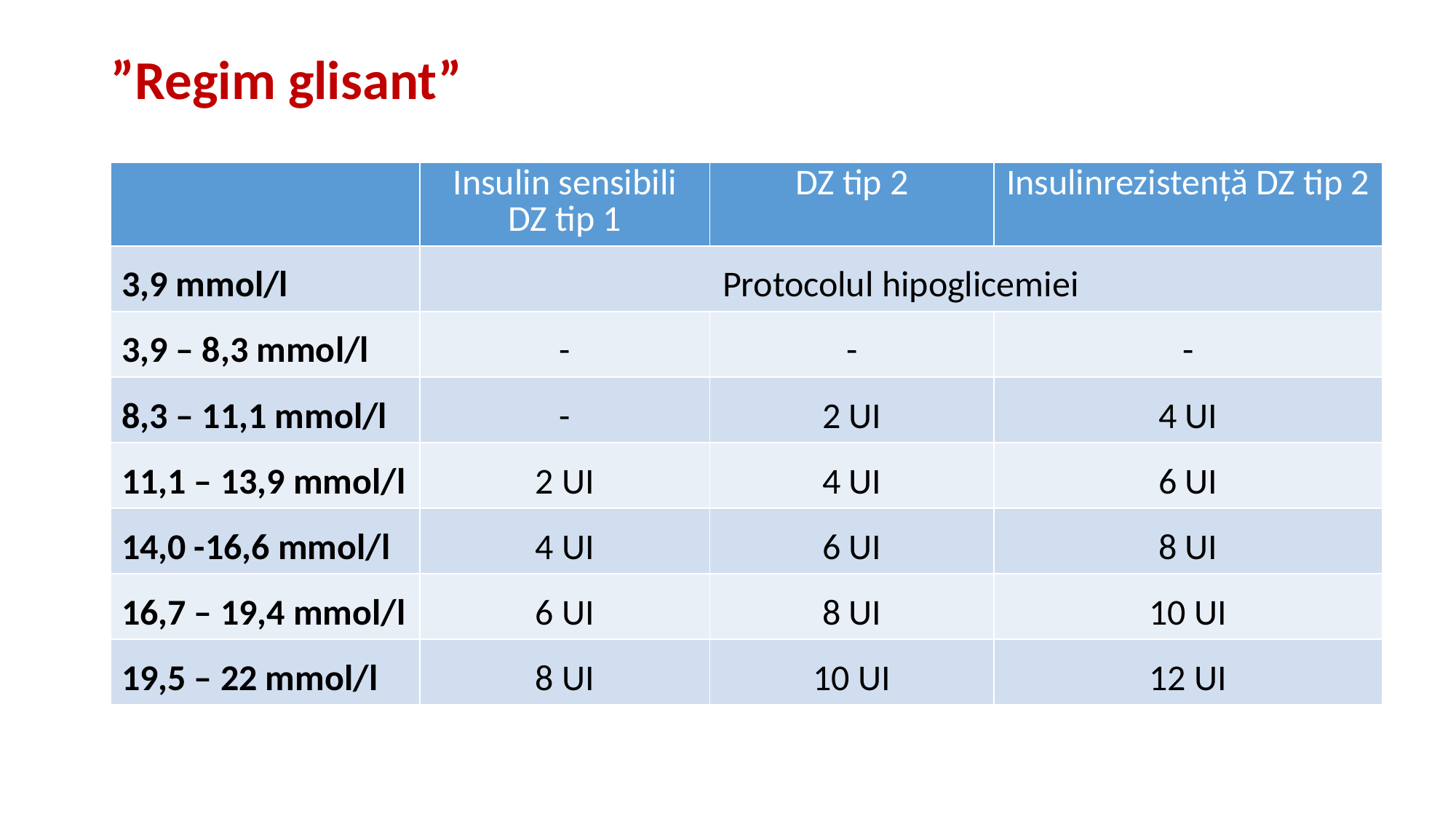

# ”Regim glisant”
|  | Insulin sensibili DZ tip 1 | DZ tip 2 | Insulinrezistență DZ tip 2 |
| --- | --- | --- | --- |
| 3,9 mmol/l | Protocolul hipoglicemiei |  |  |
| 3,9 – 8,3 mmol/l | - | - | - |
| 8,3 – 11,1 mmol/l | - | 2 UI | 4 UI |
| 11,1 – 13,9 mmol/l | 2 UI | 4 UI | 6 UI |
| 14,0 -16,6 mmol/l | 4 UI | 6 UI | 8 UI |
| 16,7 – 19,4 mmol/l | 6 UI | 8 UI | 10 UI |
| 19,5 – 22 mmol/l | 8 UI | 10 UI | 12 UI |